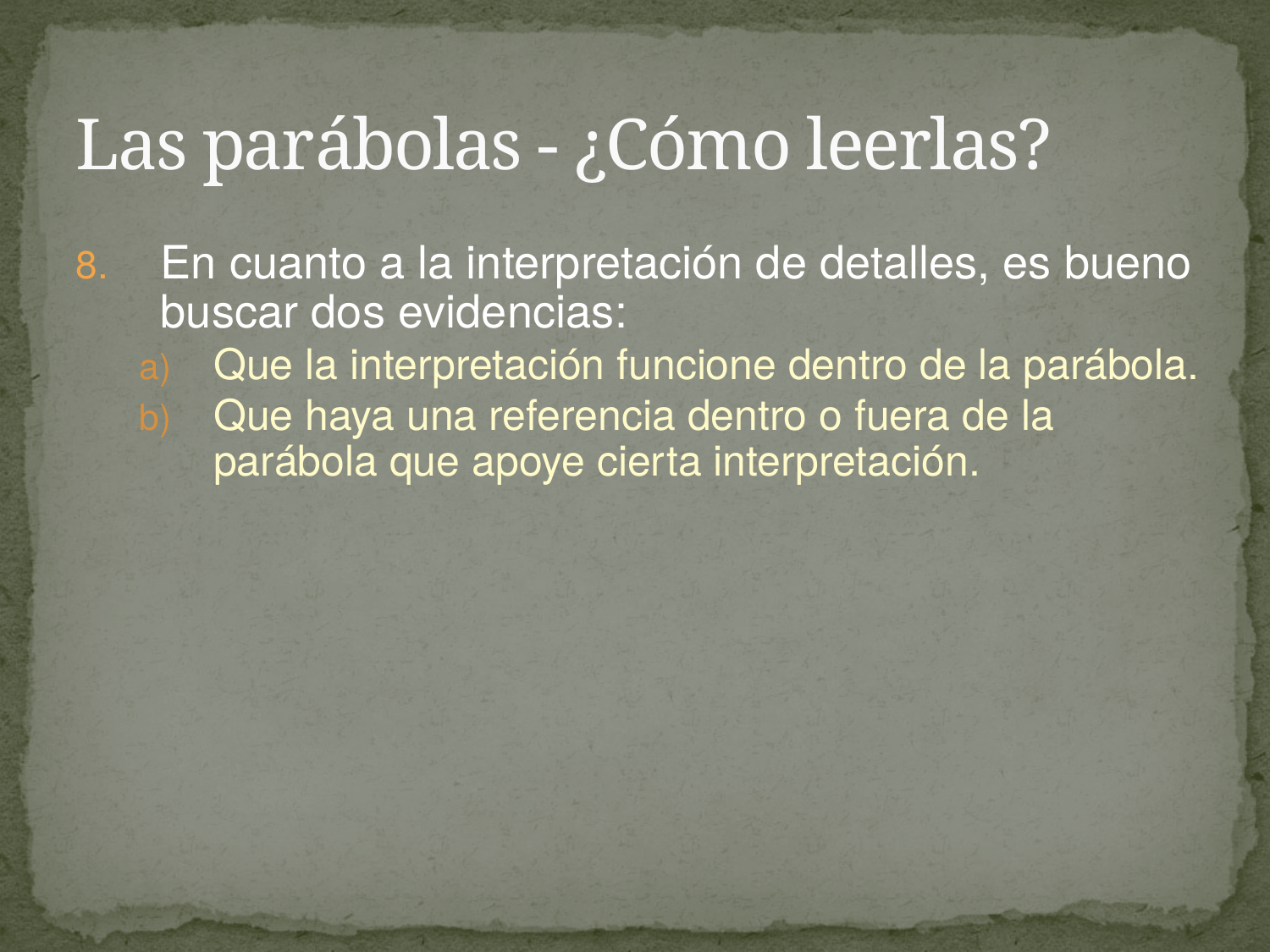

# Las parábolas - ¿Cómo leerlas?
En cuanto a la interpretación de detalles, es bueno buscar dos evidencias:
Que la interpretación funcione dentro de la parábola.
Que haya una referencia dentro o fuera de la parábola que apoye cierta interpretación.